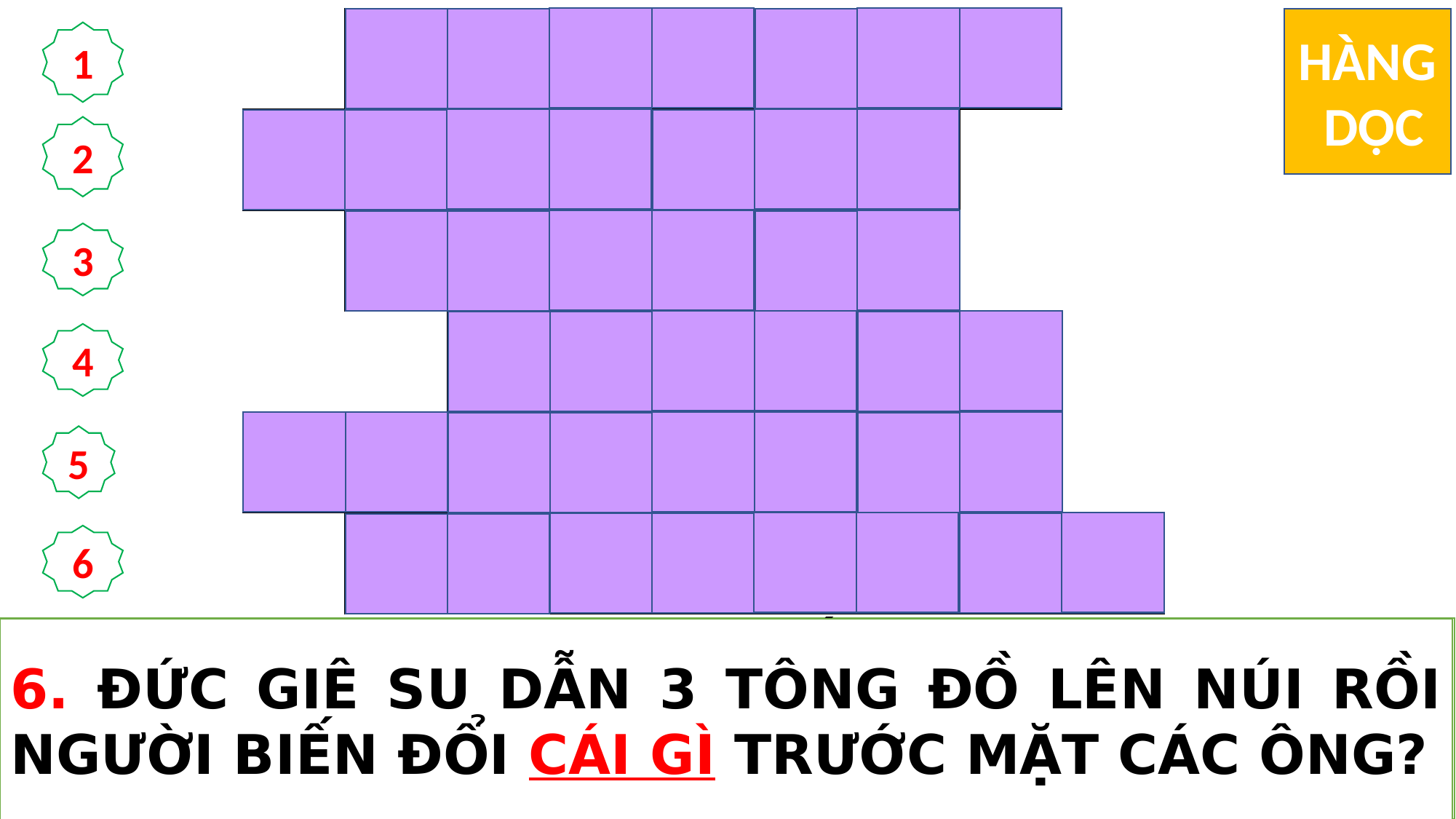

|  |  | M | Ặ | T | T | R | Ờ | I |  |  |
| --- | --- | --- | --- | --- | --- | --- | --- | --- | --- | --- |
|  | G | I | A | C | Ô | B | Ê |  |  |  |
|  |  | Đ | Á | M | M | Â | Y |  |  |  |
|  |  |  | N | Ú | I | C | A | O |  |  |
|  | V | Â | N | G | N | G | H | E |  |  |
|  |  | H | Ì | N | H | D | Ạ | N | G |  |

HÀNG
 DỌC
1

2

3

4

5

6
1. KHI CHÚA GIÊSU BIẾN HÌNH, DUNG NHAN NGƯỜI CHÓI LỌI NHƯ CÁI GÌ?
2. TÊN CỦA MỘT TRONG BA MÔN ĐỆ ĐƯỢC CHÚA GIÊSU ĐƯA LÊN NÚI?
3. ÔNG PHÊRÔ ĐANG NÓI, CHỢT CÓ CÁI GÌ SÁNG NGỜI BAO PHỦ CÁC ÔNG.
4. ĐỨC GIÊ-SU ĐEM BA TÔNG ĐỒ ĐI TỚI MỘT NGỌN GÌ?
5. “ĐÂY LÀ CON YÊU DẤU CỦA TA, TA HÀI LÒNG VỀ NGƯỜI. CÁC NGƯƠI HÃY LÀM GÌ LỜI NGƯỜI”
6. ĐỨC GIÊ SU DẪN 3 TÔNG ĐỒ LÊN NÚI RỒI NGƯỜI BIẾN ĐỔI CÁI GÌ TRƯỚC MẶT CÁC ÔNG?